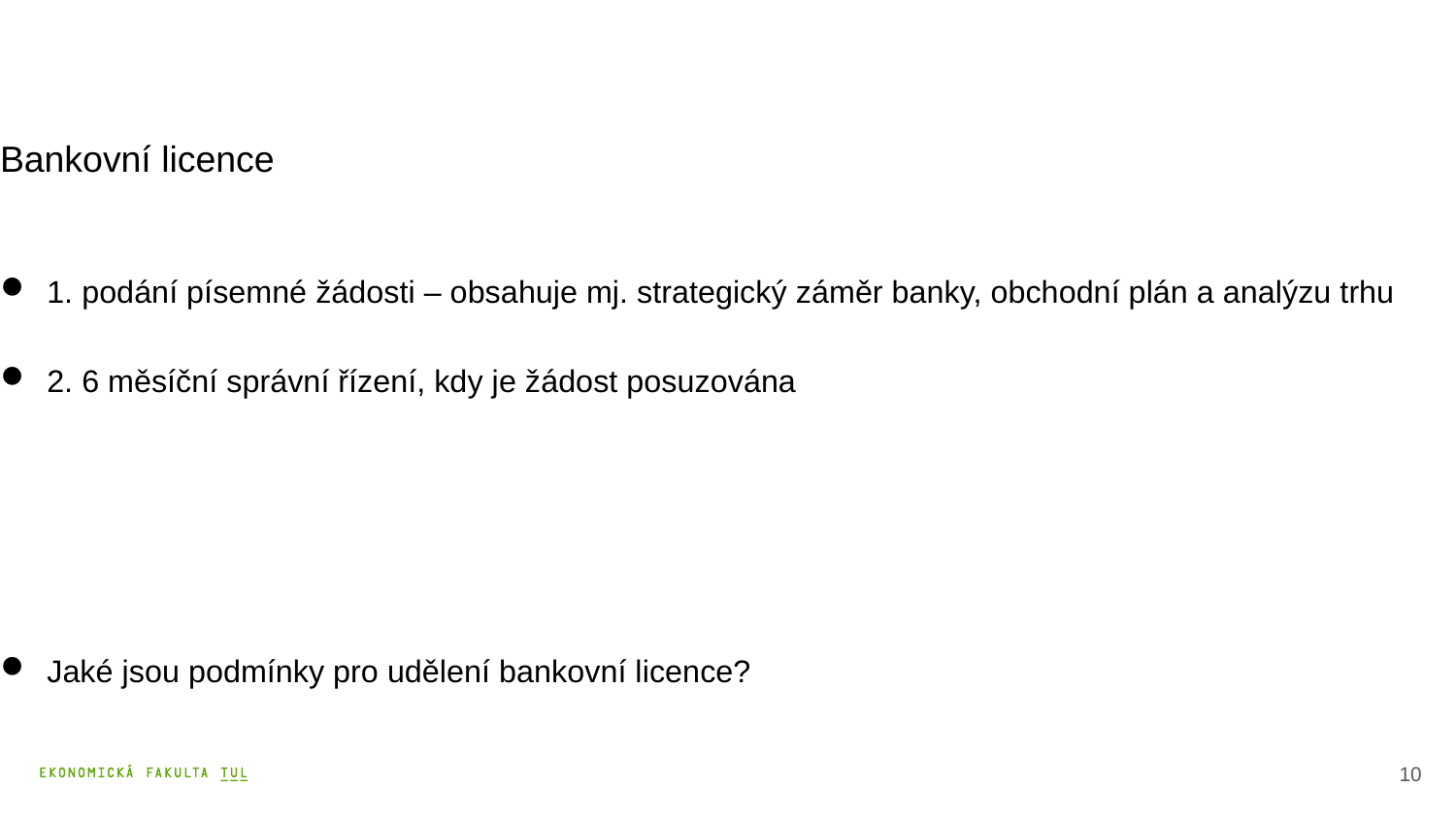

# Bankovní licence
1. podání písemné žádosti – obsahuje mj. strategický záměr banky, obchodní plán a analýzu trhu
2. 6 měsíční správní řízení, kdy je žádost posuzována

Jaké jsou podmínky pro udělení bankovní licence?
10